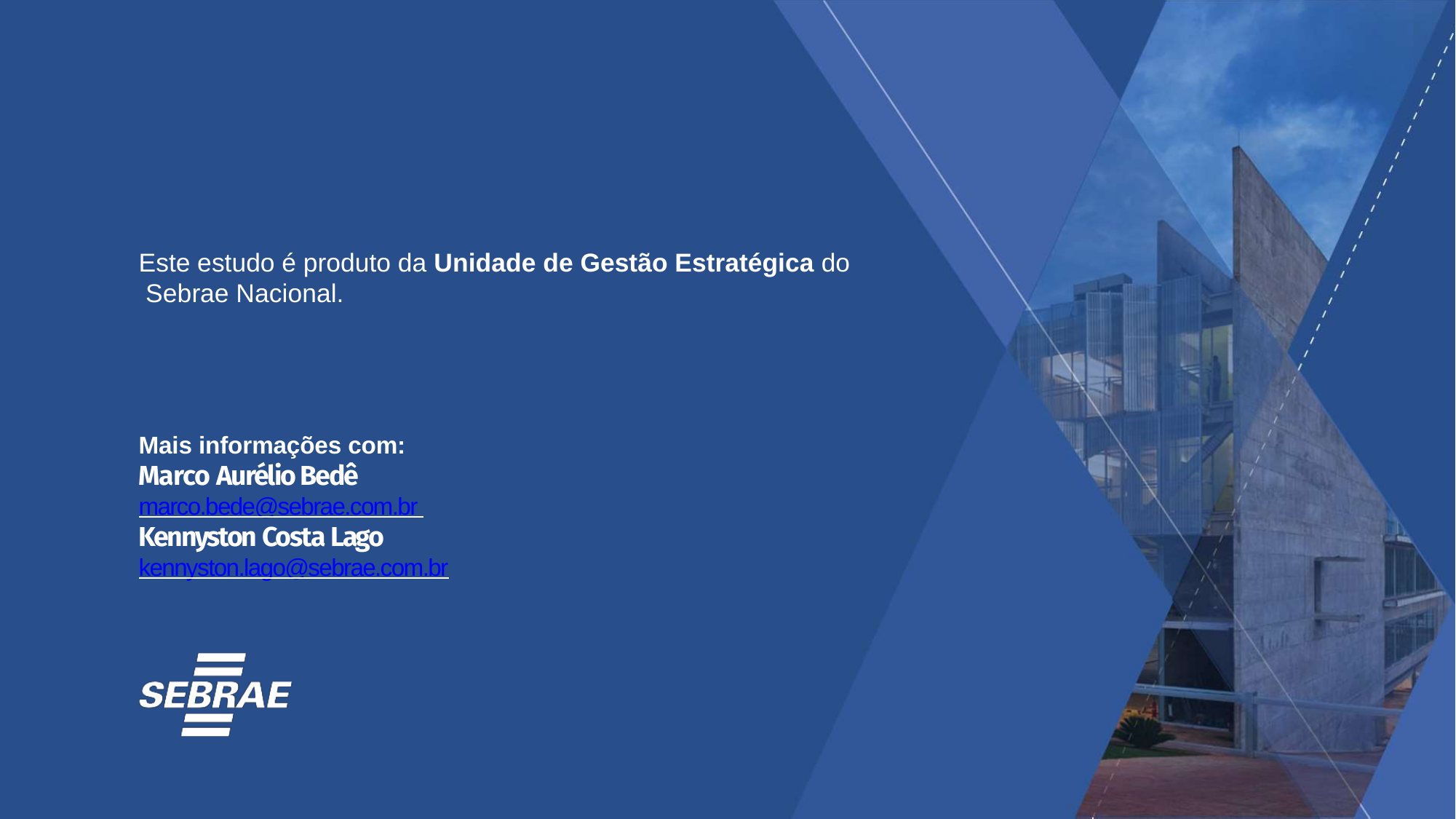

Este estudo é produto da Unidade de Gestão Estratégica do  Sebrae Nacional.
Mais informações com:  Marco Aurélio Bedê  marco.bede@sebrae.com.br  Kennyston Costa Lago  kennyston.lago@sebrae.com.br

29